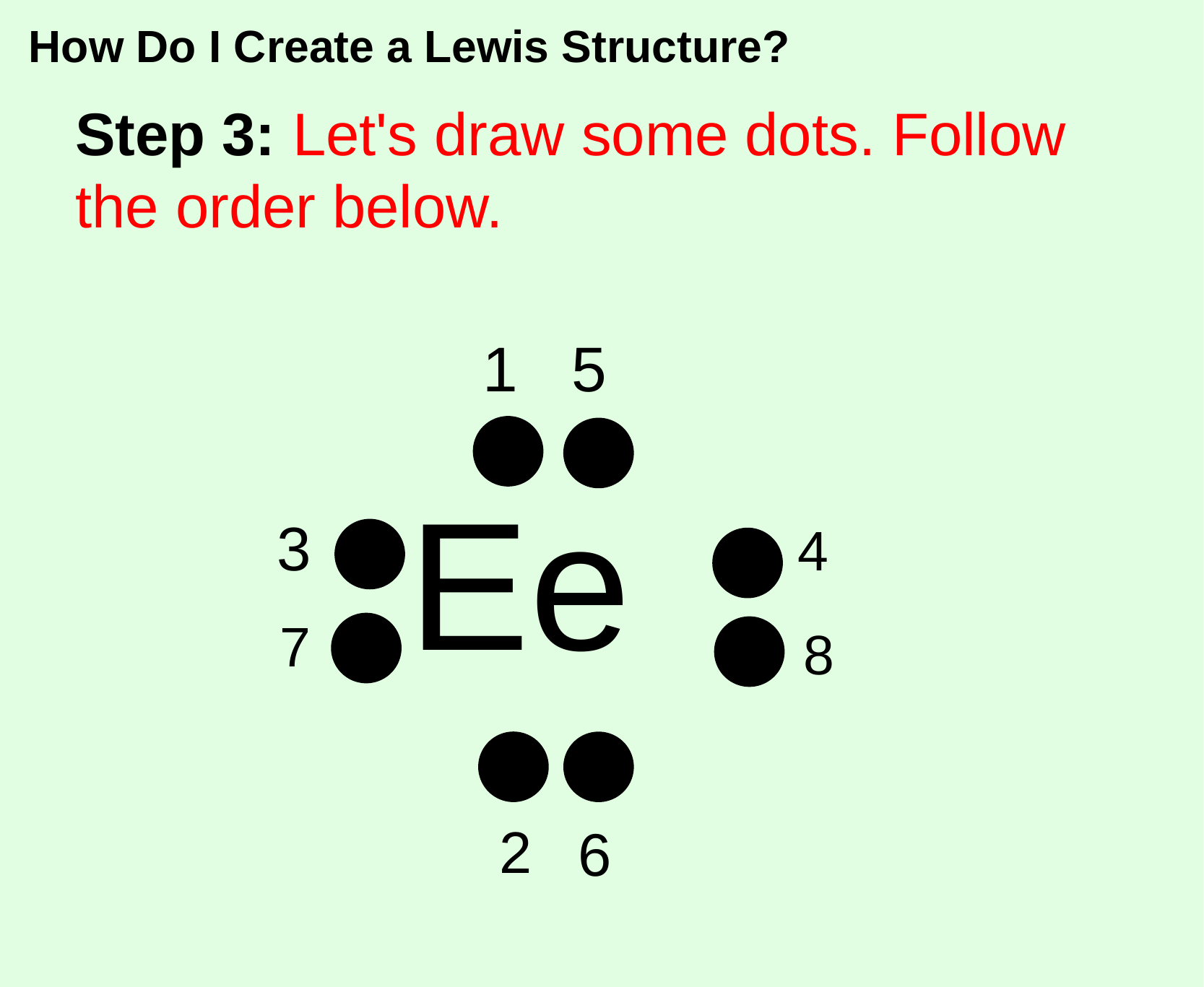

How Do I Create a Lewis Structure?
Step 3: Let's draw some dots. Follow the order below.
1
5

Ee

3
4
7
8
2
6